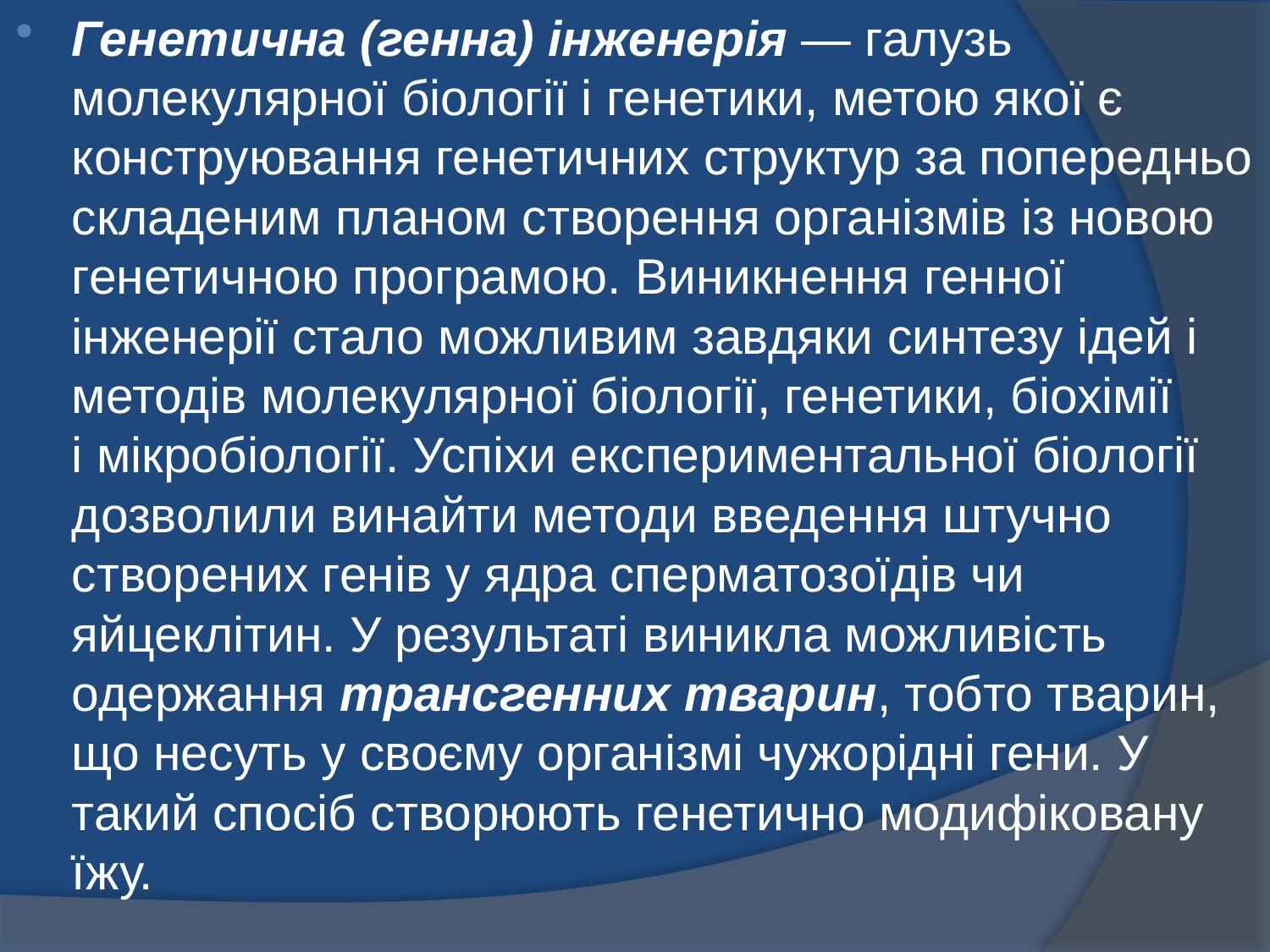

Генетична (генна) інженерія — галузь молекулярної біології і генетики, метою якої є конструювання генетичних структур за попередньо складеним планом створення організмів із новою генетичною програмою. Виникнення генної інженерії стало можливим завдяки синтезу ідей і методів молекулярної біології, генетики, біохімії
і мікробіології. Успіхи експериментальної біології дозволили винайти методи введення штучно створених генів у ядра сперматозоїдів чи яйцеклітин. У результаті виникла можливість одержання трансгенних тварин, тобто тварин, що несуть у своєму організмі чужорідні гени. У такий спосіб створюють генетично модифіковану їжу.

#